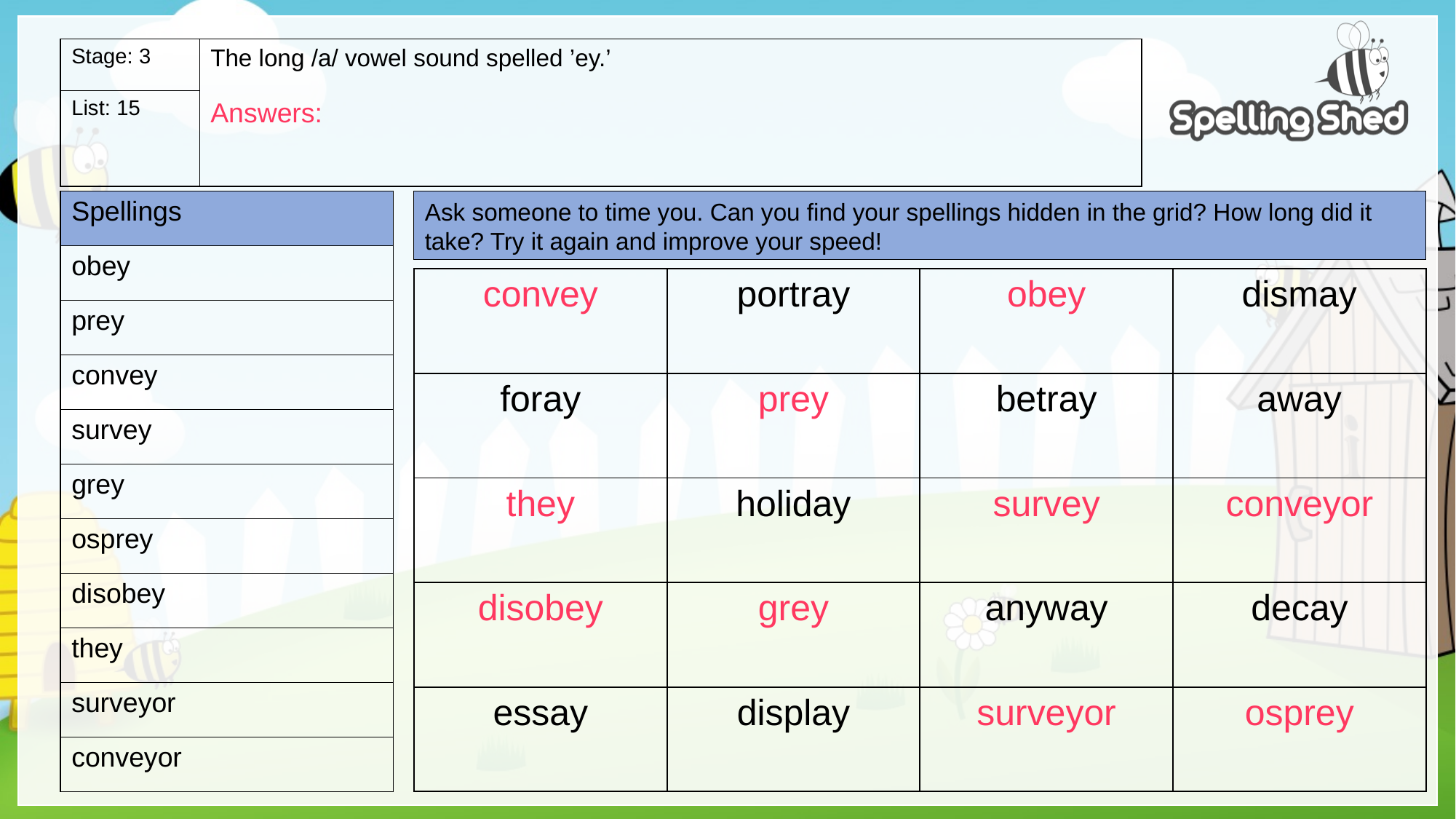

| Stage: 3 | The long /a/ vowel sound spelled ’ey.’ Answers: |
| --- | --- |
| List: 15 |  |
| Spellings |
| --- |
| obey |
| prey |
| convey |
| survey |
| grey |
| osprey |
| disobey |
| they |
| surveyor |
| conveyor |
Ask someone to time you. Can you find your spellings hidden in the grid? How long did it take? Try it again and improve your speed!
| convey | portray | obey | dismay |
| --- | --- | --- | --- |
| foray | prey | betray | away |
| they | holiday | survey | conveyor |
| disobey | grey | anyway | decay |
| essay | display | surveyor | osprey |